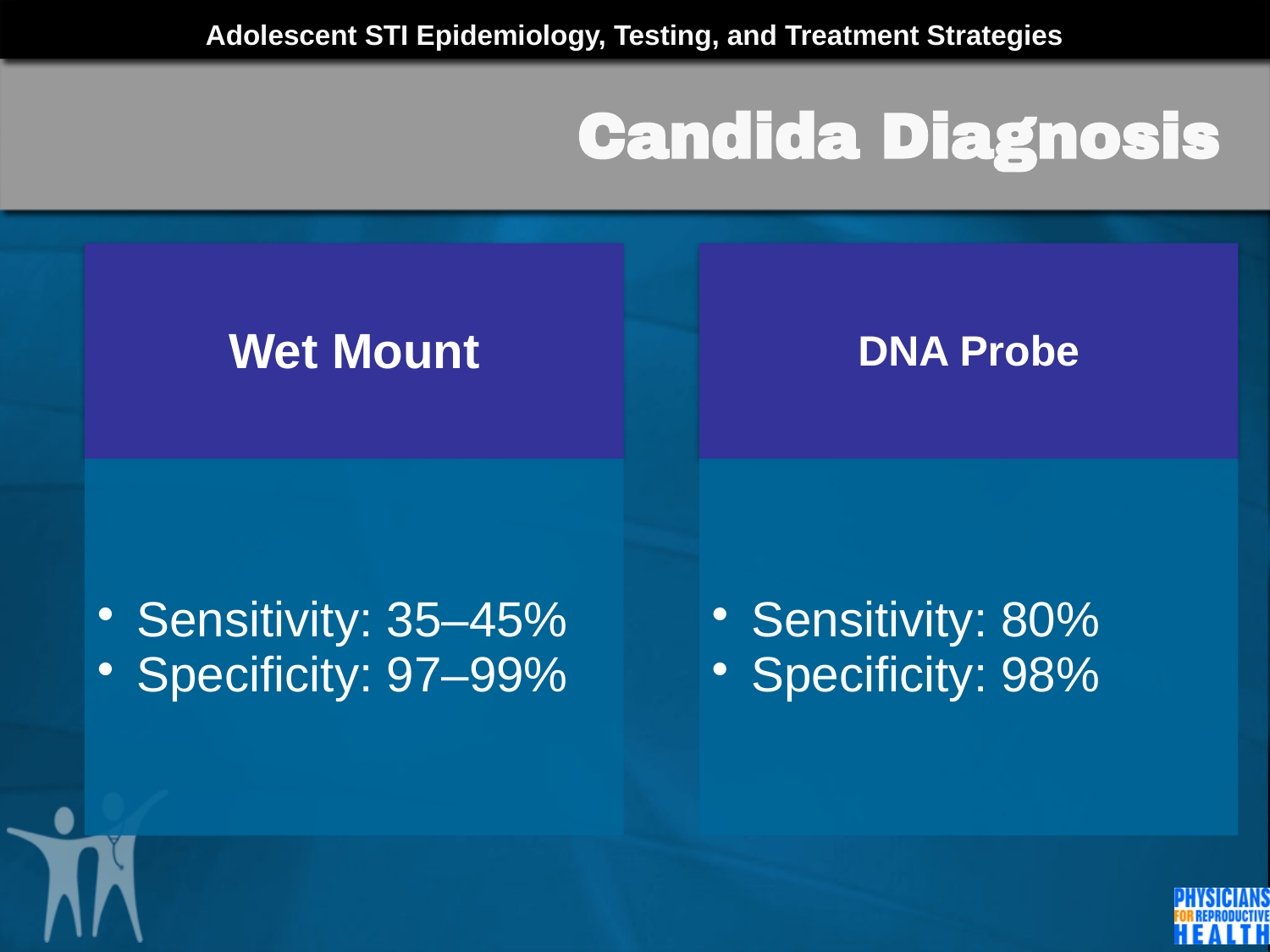

# Candida Diagnosis
Wet Mount
Sensitivity: 35–45%
Specificity: 97–99%
DNA Probe
Sensitivity: 80%
Specificity: 98%